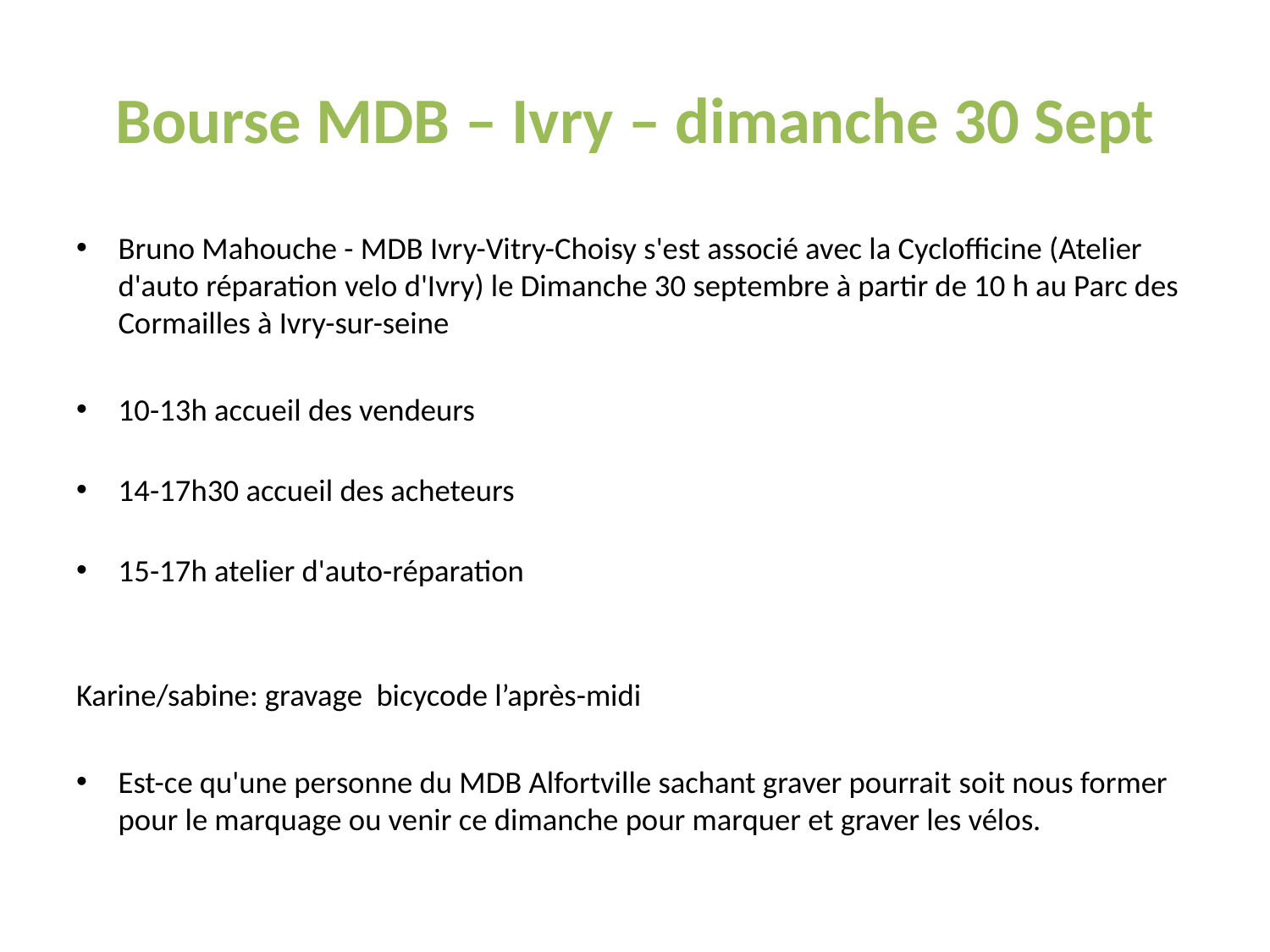

# Bourse MDB – Ivry – dimanche 30 Sept
Bruno Mahouche - MDB Ivry-Vitry-Choisy s'est associé avec la Cyclofficine (Atelier d'auto réparation velo d'Ivry) le Dimanche 30 septembre à partir de 10 h au Parc des Cormailles à Ivry-sur-seine

10-13h accueil des vendeurs
14-17h30 accueil des acheteurs
15-17h atelier d'auto-réparation

Karine/sabine: gravage  bicycode l’après-midi

Est-ce qu'une personne du MDB Alfortville sachant graver pourrait soit nous former pour le marquage ou venir ce dimanche pour marquer et graver les vélos.